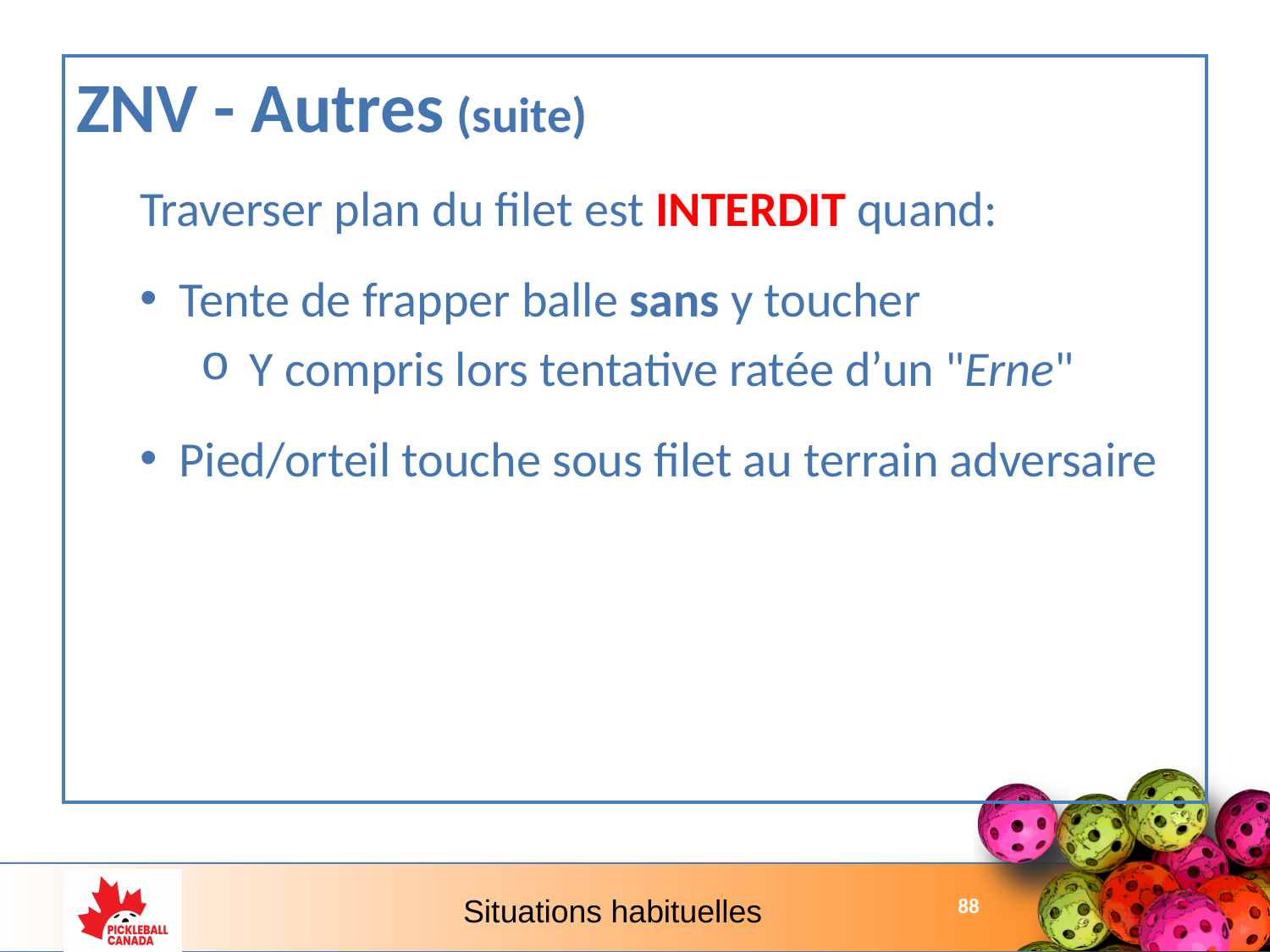

ZNV - Autres (suite)
Traverser plan du filet est INTERDIT quand:
Tente de frapper balle sans y toucher
Y compris lors tentative ratée d’un "Erne"
Pied/orteil touche sous filet au terrain adversaire